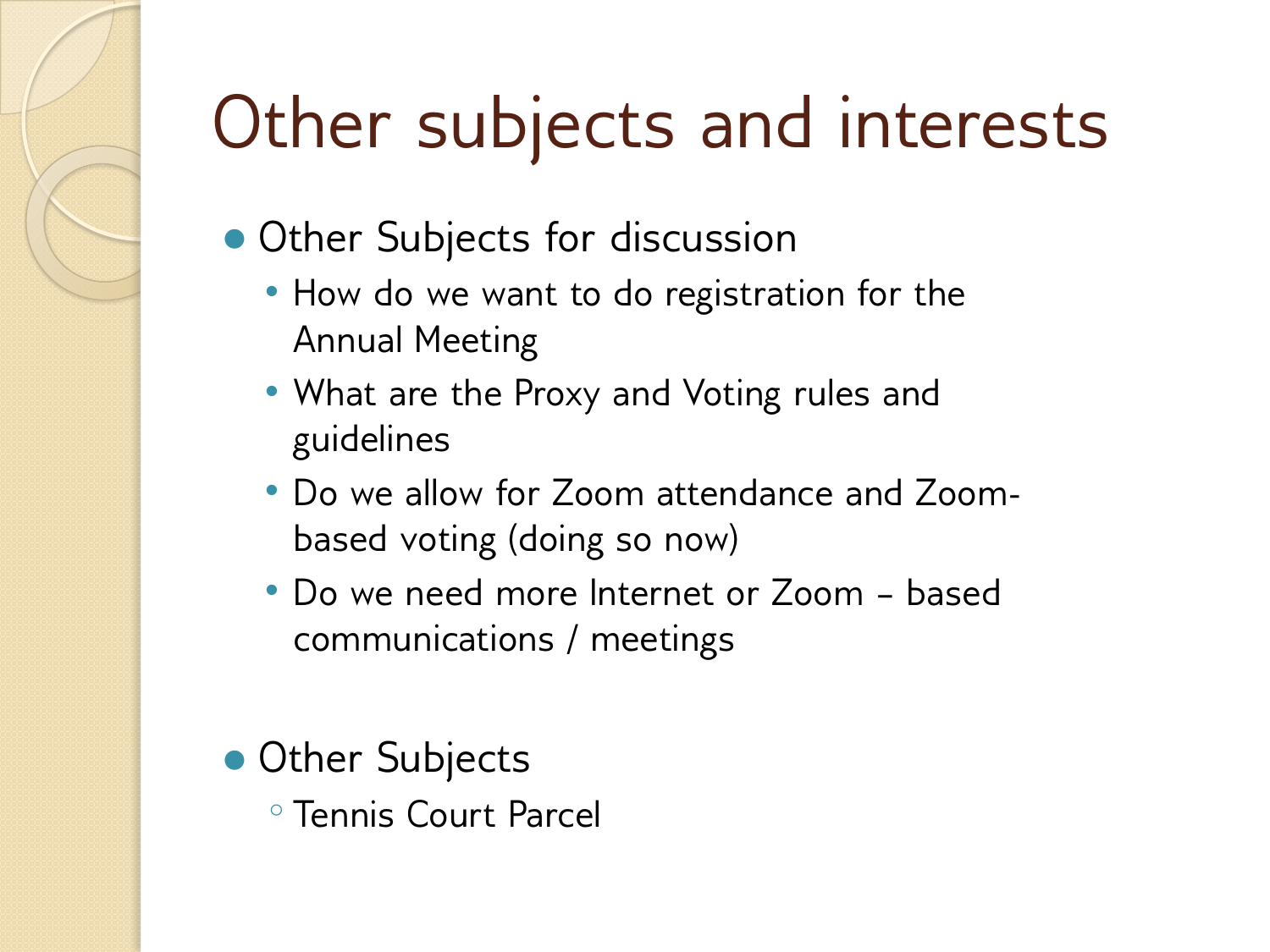

# Other subjects and interests
Other Subjects for discussion
How do we want to do registration for the Annual Meeting
What are the Proxy and Voting rules and guidelines
Do we allow for Zoom attendance and Zoom-based voting (doing so now)
Do we need more Internet or Zoom – based communications / meetings

Other Subjects
Tennis Court Parcel